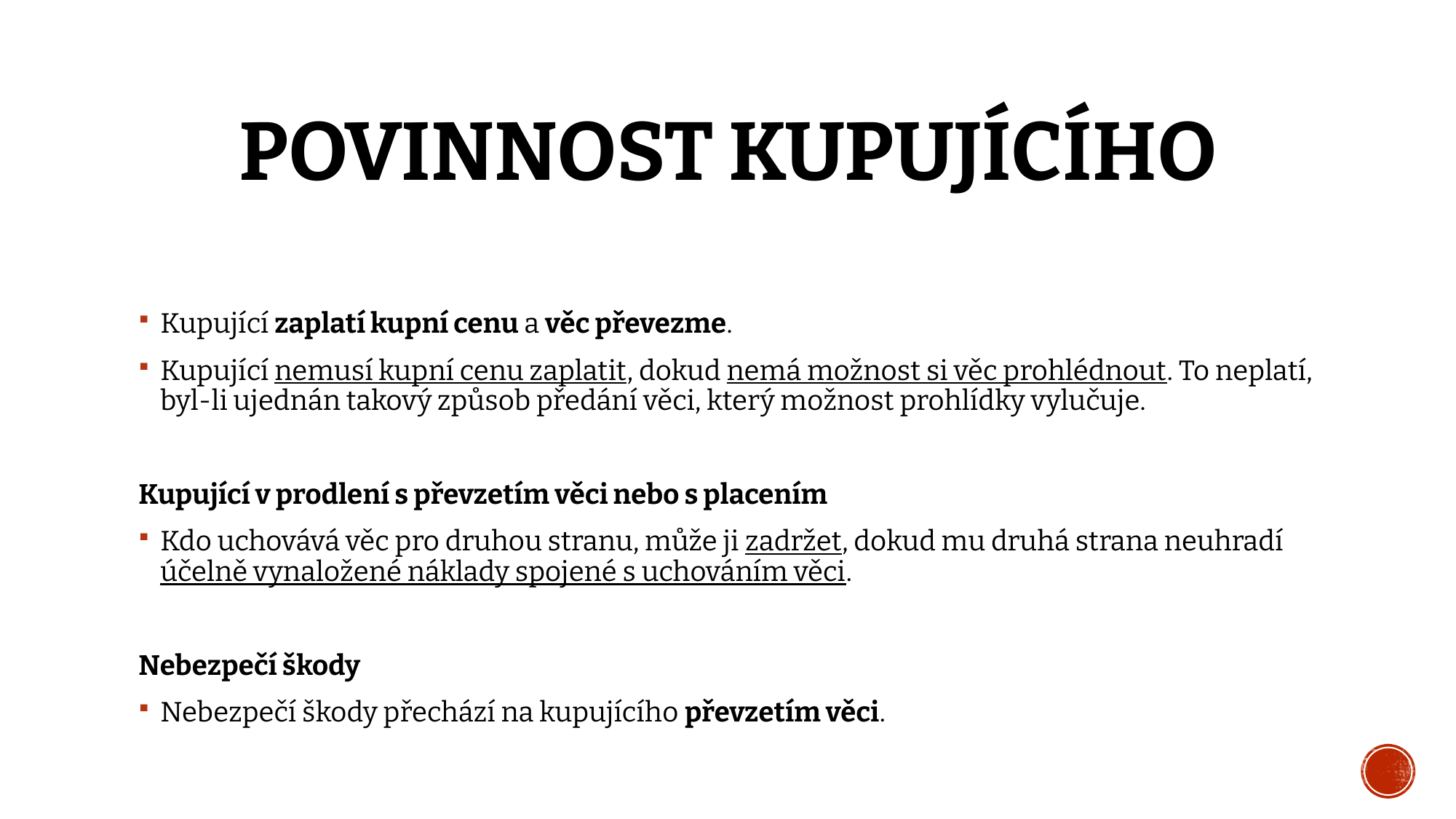

# Povinnost kupujícího

Kupující zaplatí kupní cenu a věc převezme.
Kupující nemusí kupní cenu zaplatit, dokud nemá možnost si věc prohlédnout. To neplatí, byl-li ujednán takový způsob předání věci, který možnost prohlídky vylučuje.

Kupující v prodlení s převzetím věci nebo s placením
Kdo uchovává věc pro druhou stranu, může ji zadržet, dokud mu druhá strana neuhradí účelně vynaložené náklady spojené s uchováním věci.

Nebezpečí škody
Nebezpečí škody přechází na kupujícího převzetím věci.